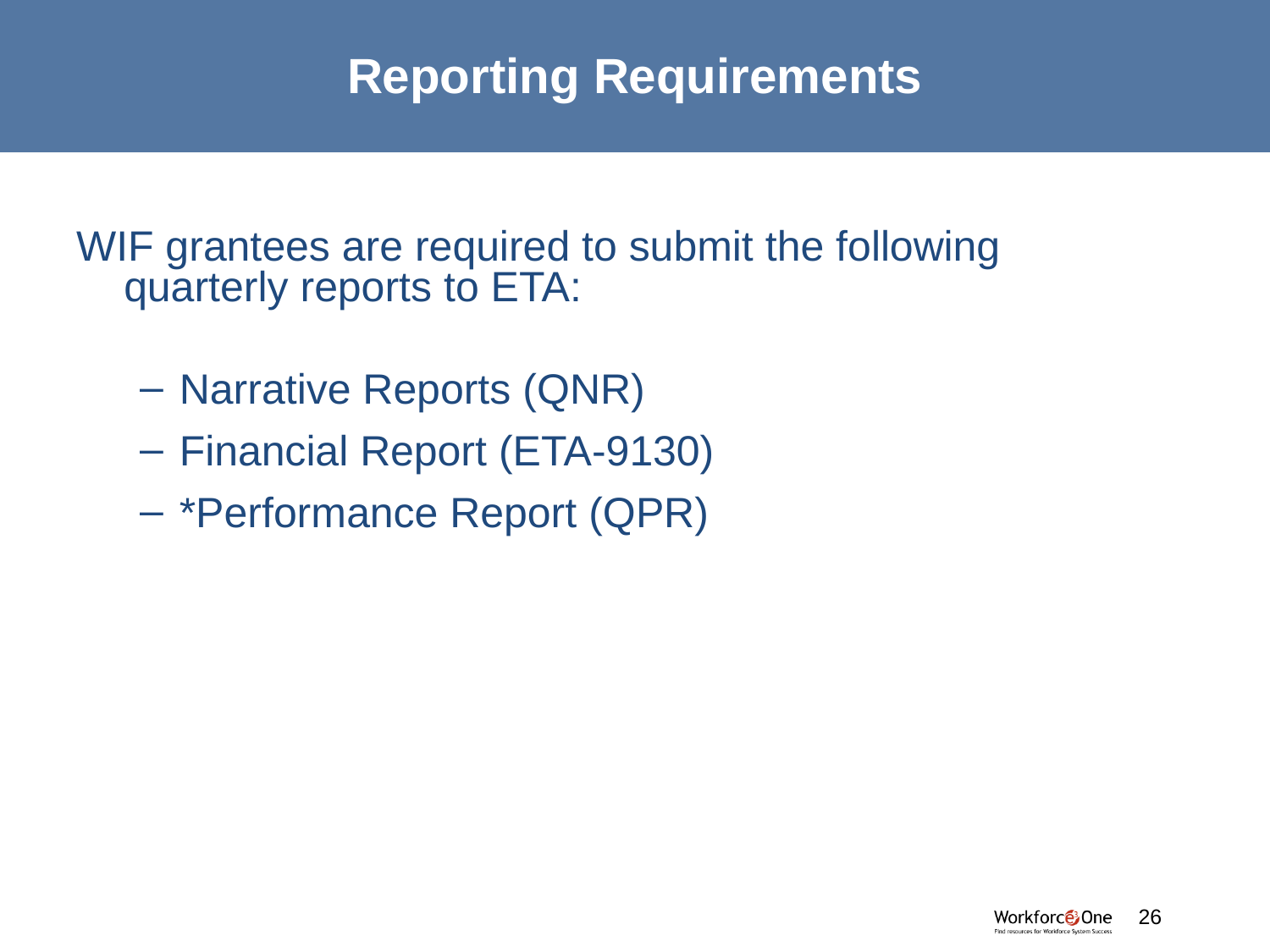

# Reporting Requirements
WIF grantees are required to submit the following  quarterly reports to ETA:

Narrative Reports (QNR)
Financial Report (ETA-9130)
*Performance Report (QPR)

26